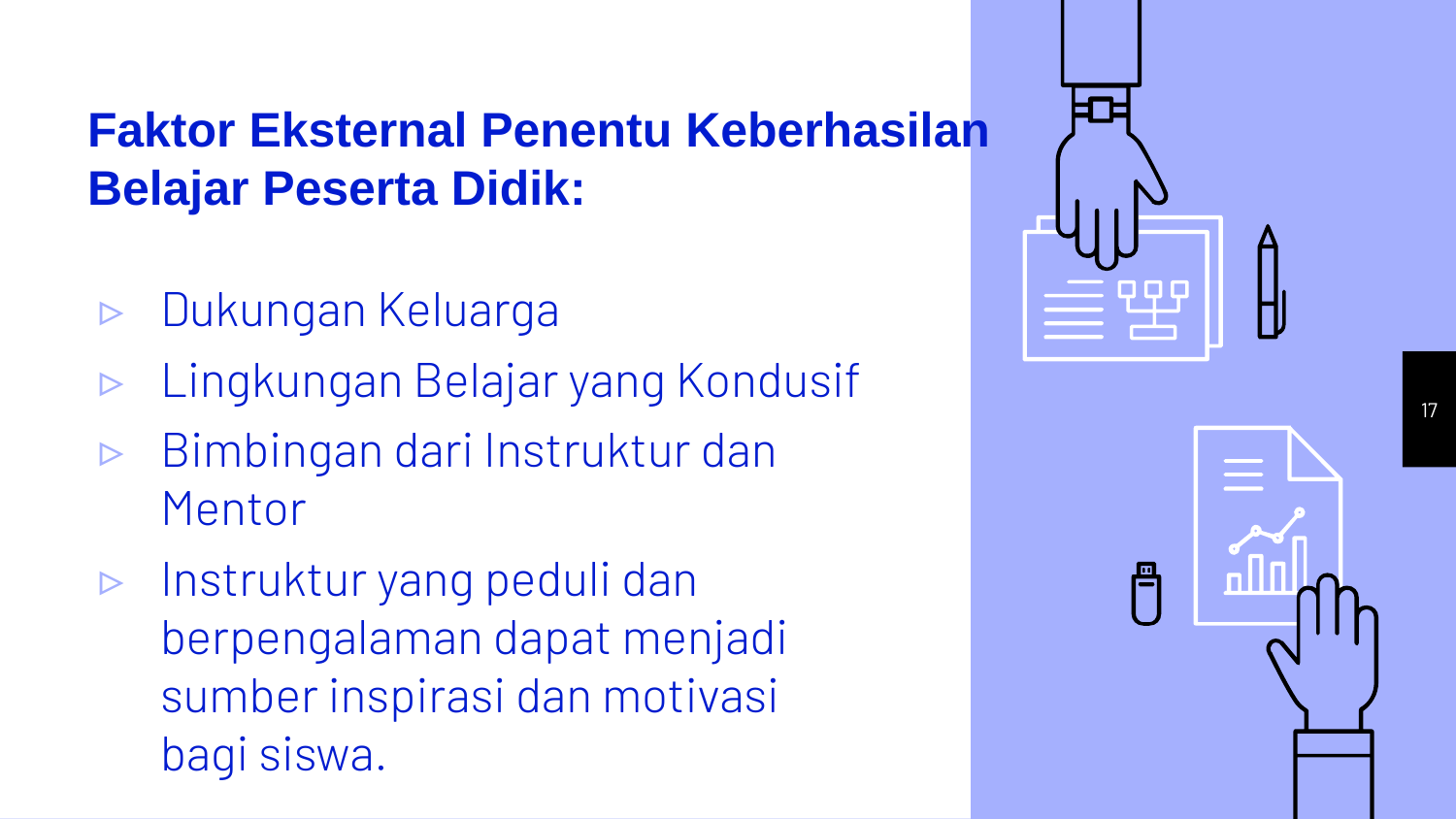

# Faktor Eksternal Penentu Keberhasilan Belajar Peserta Didik:
Dukungan Keluarga
Lingkungan Belajar yang Kondusif
Bimbingan dari Instruktur dan Mentor
Instruktur yang peduli dan berpengalaman dapat menjadi sumber inspirasi dan motivasi bagi siswa.

17